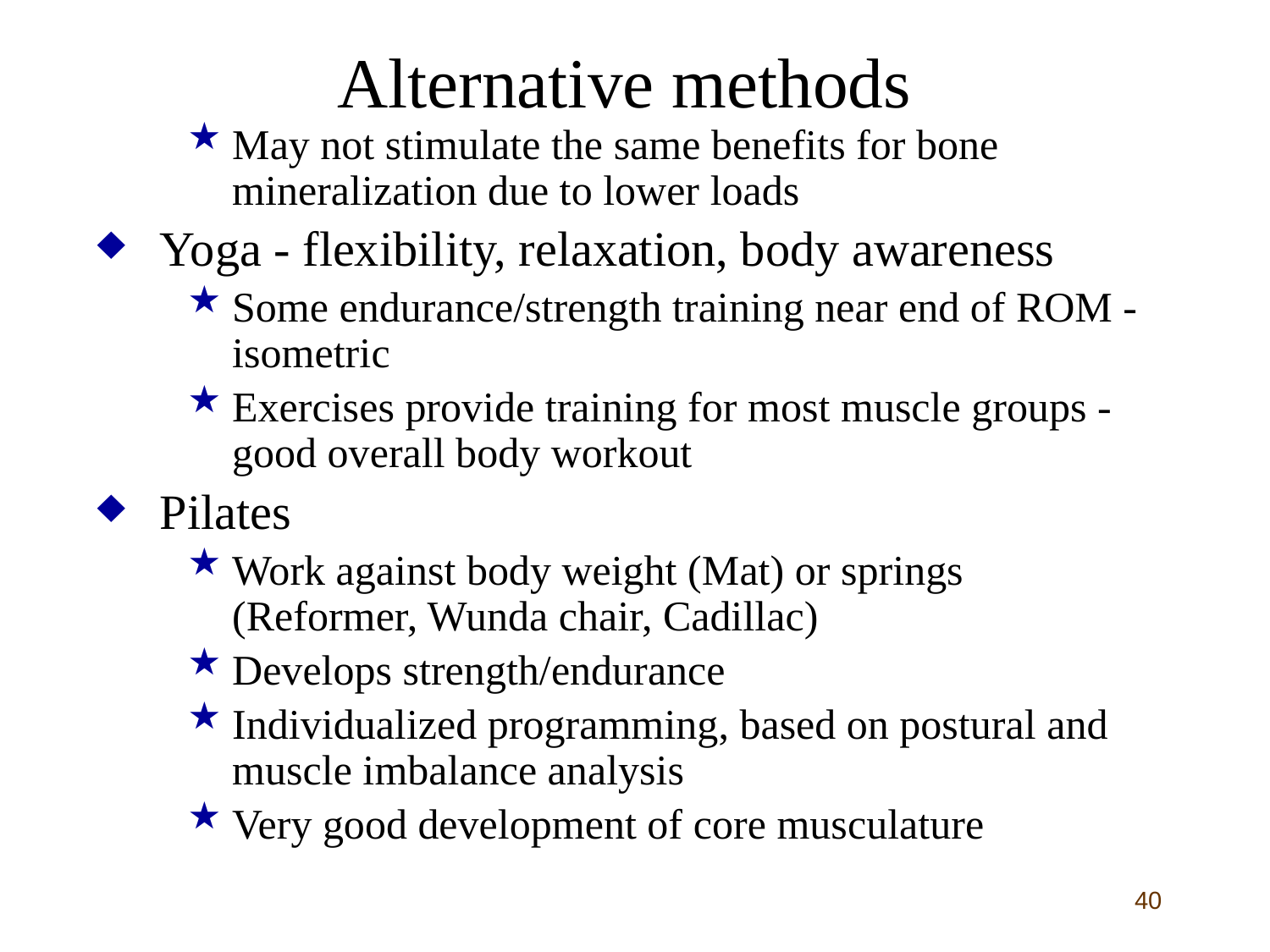

# Alternative methods
May not stimulate the same benefits for bone mineralization due to lower loads
Yoga - flexibility, relaxation, body awareness
Some endurance/strength training near end of ROM - isometric
Exercises provide training for most muscle groups - good overall body workout
Pilates
Work against body weight (Mat) or springs (Reformer, Wunda chair, Cadillac)
Develops strength/endurance
Individualized programming, based on postural and muscle imbalance analysis
Very good development of core musculature
40